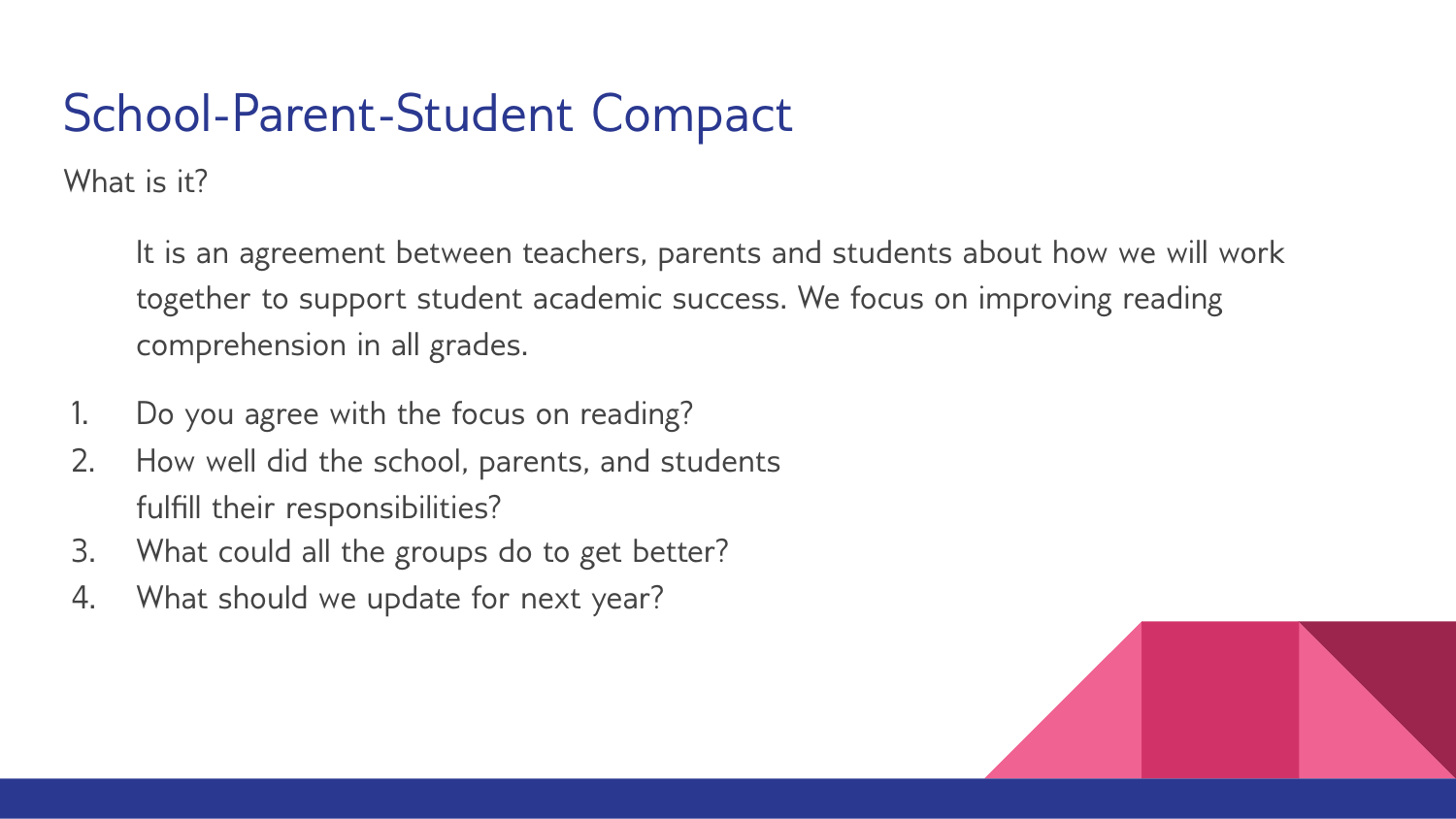

# School-Parent-Student Compact
What is it?
It is an agreement between teachers, parents and students about how we will work together to support student academic success. We focus on improving reading comprehension in all grades.
Do you agree with the focus on reading?
How well did the school, parents, and students fulfill their responsibilities?
What could all the groups do to get better?
What should we update for next year?